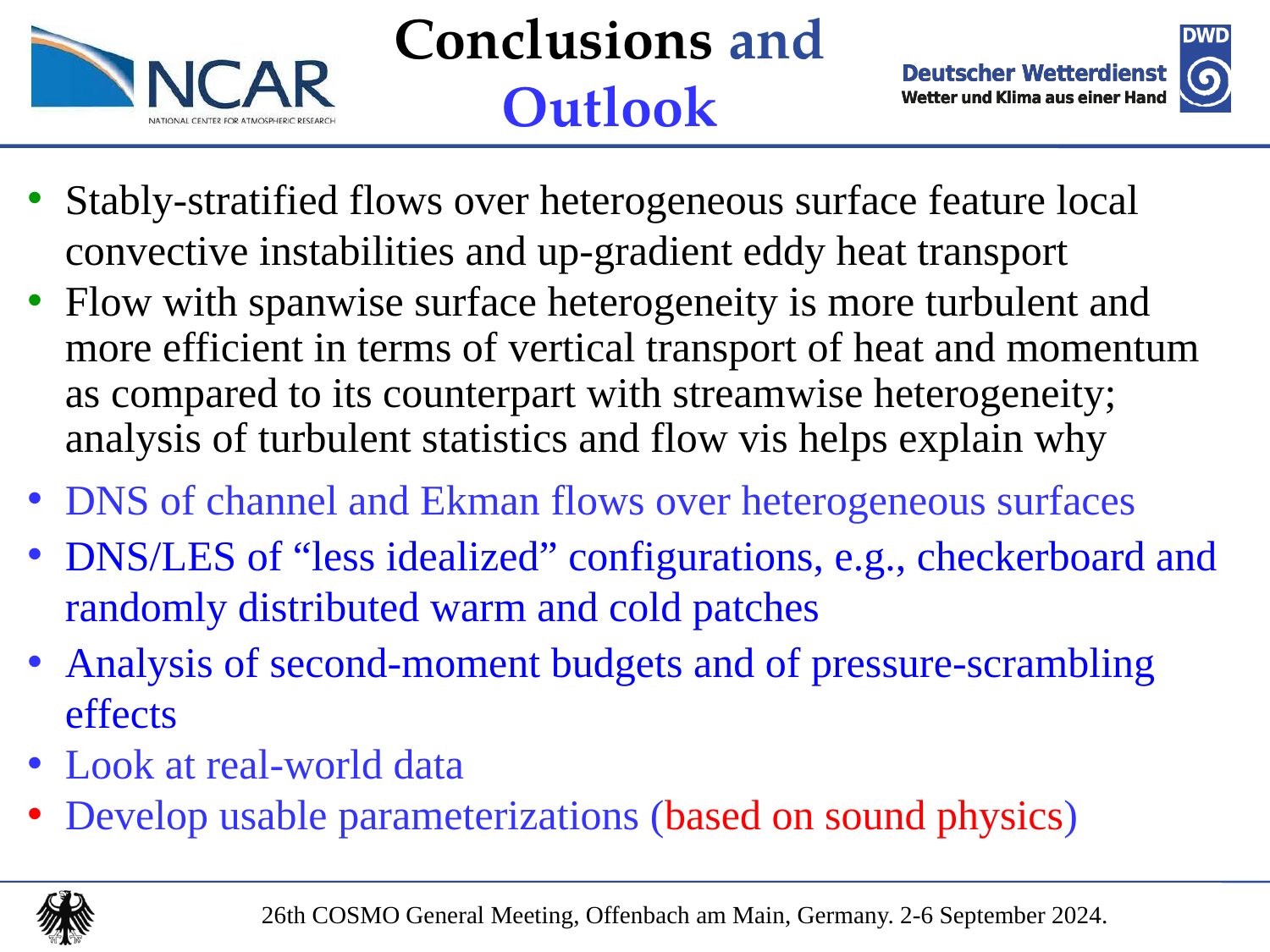

Conclusions and Outlook
Stably-stratified flows over heterogeneous surface feature local convective instabilities and up-gradient eddy heat transport
Flow with spanwise surface heterogeneity is more turbulent and more efficient in terms of vertical transport of heat and momentum as compared to its counterpart with streamwise heterogeneity; analysis of turbulent statistics and flow vis helps explain why
DNS of channel and Ekman flows over heterogeneous surfaces
DNS/LES of “less idealized” configurations, e.g., checkerboard and randomly distributed warm and cold patches
Analysis of second-moment budgets and of pressure-scrambling effects
Look at real-world data
Develop usable parameterizations (based on sound physics)